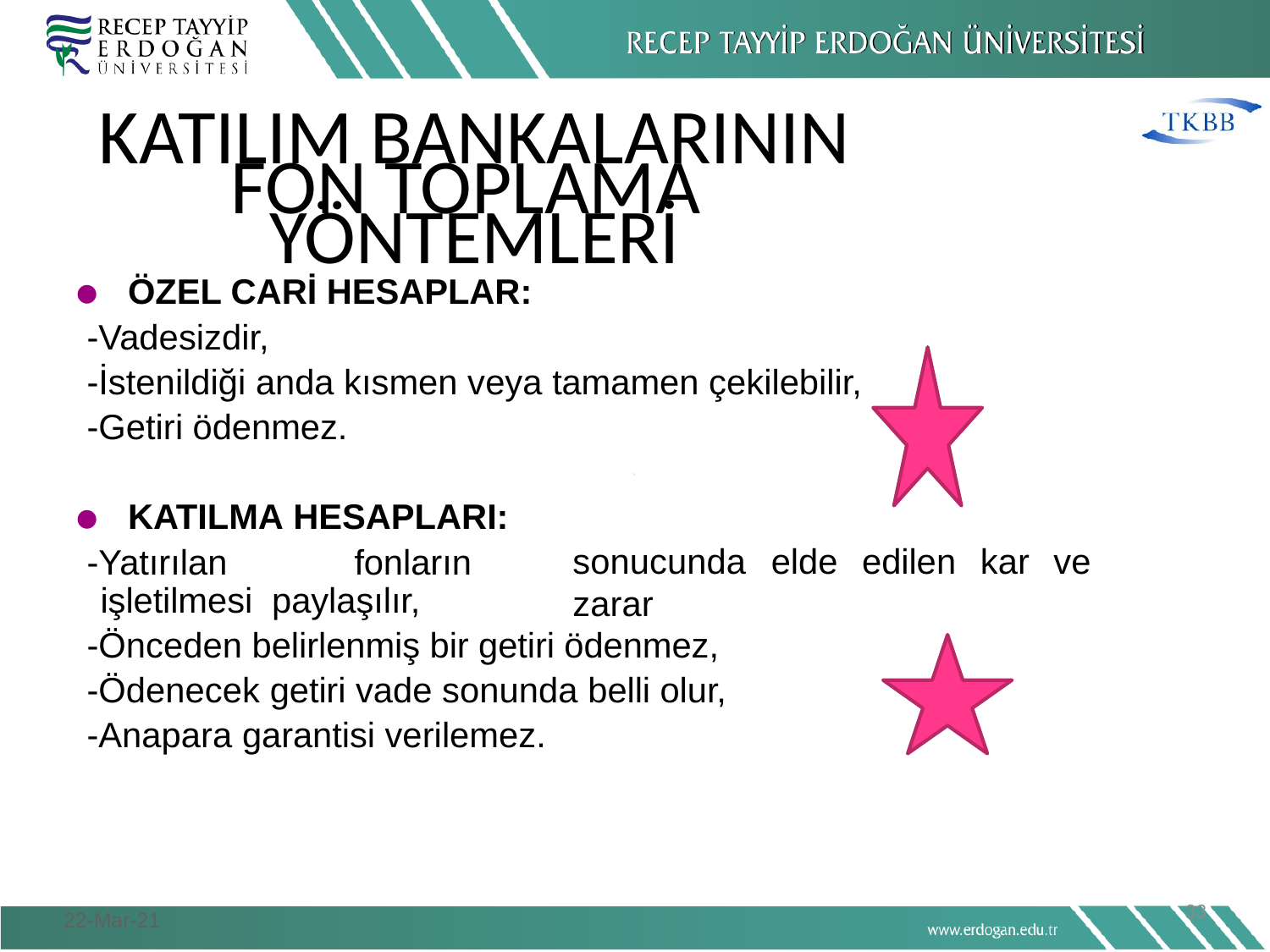

# KATILIM BANKALARININ FON TOPLAMA  YÖNTEMLERİ
⚫	ÖZEL CARİ HESAPLAR:
-Vadesizdir,
-İstenildiği anda kısmen veya tamamen çekilebilir,
-Getiri ödenmez.

⚫	KATILMA HESAPLARI:
-Yatırılan	fonların	işletilmesi  paylaşılır,
sonucunda	elde	edilen	kar	ve	zarar
-Önceden belirlenmiş bir getiri ödenmez,
-Ödenecek getiri vade sonunda belli olur,
-Anapara garantisi verilemez.

33
22-Mar-21